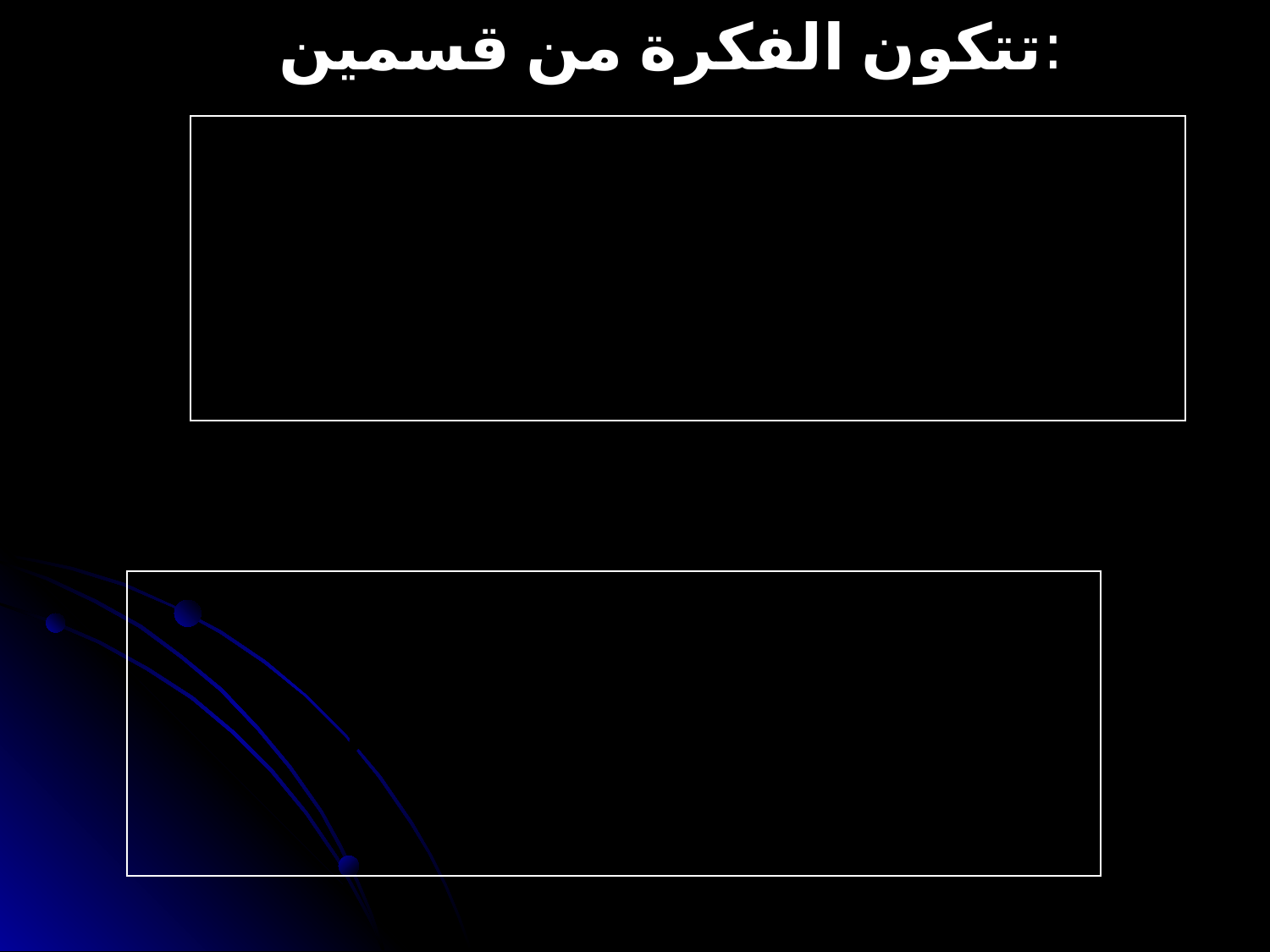

تتكون الفكرة من قسمين:
المبتدأ
إلى ماذا يحتاج هذا البلد؟

الخبر:
أجب على السؤال ...